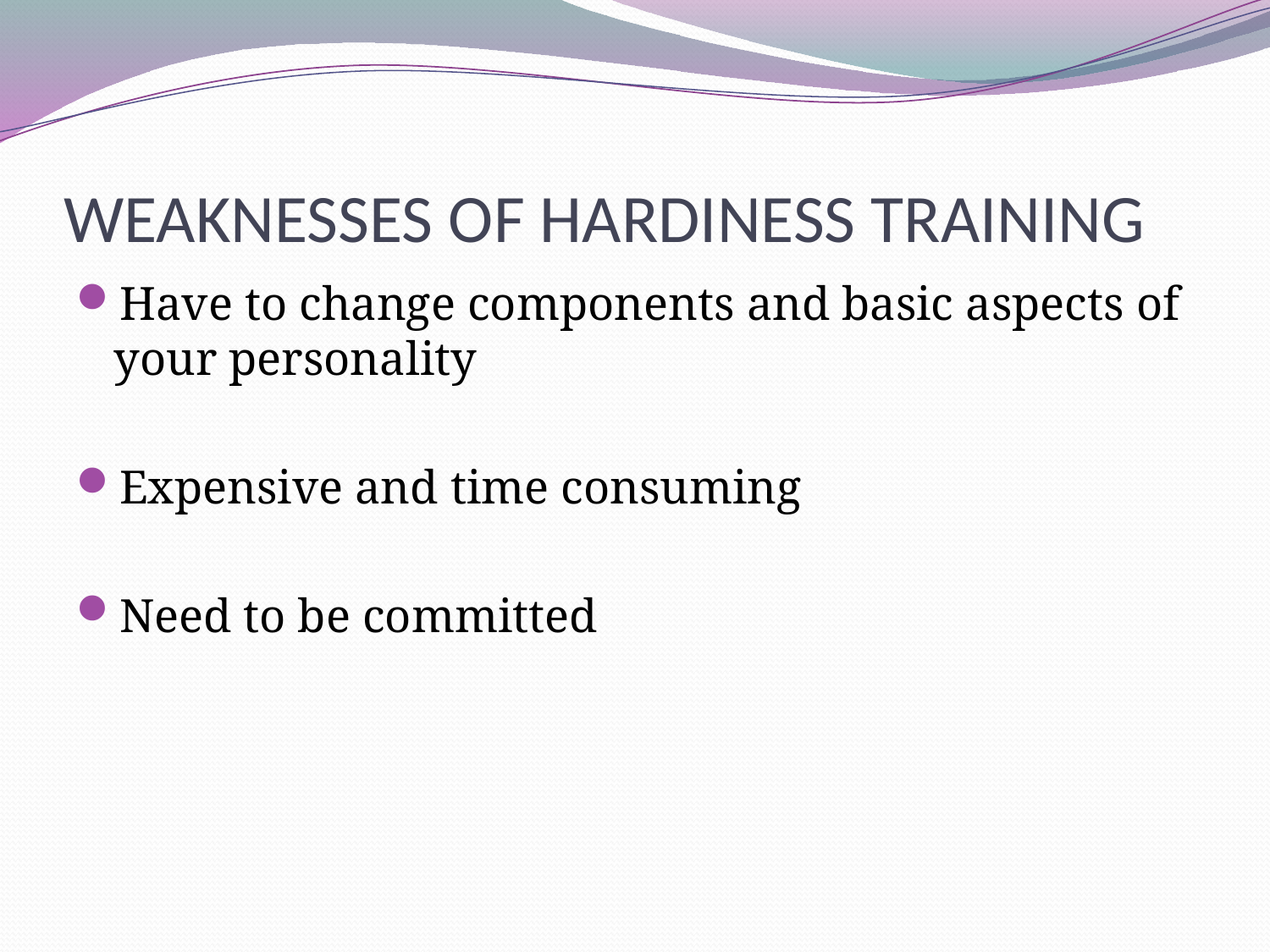

# WEAKNESSES OF HARDINESS TRAINING
Have to change components and basic aspects of your personality

Expensive and time consuming

Need to be committed